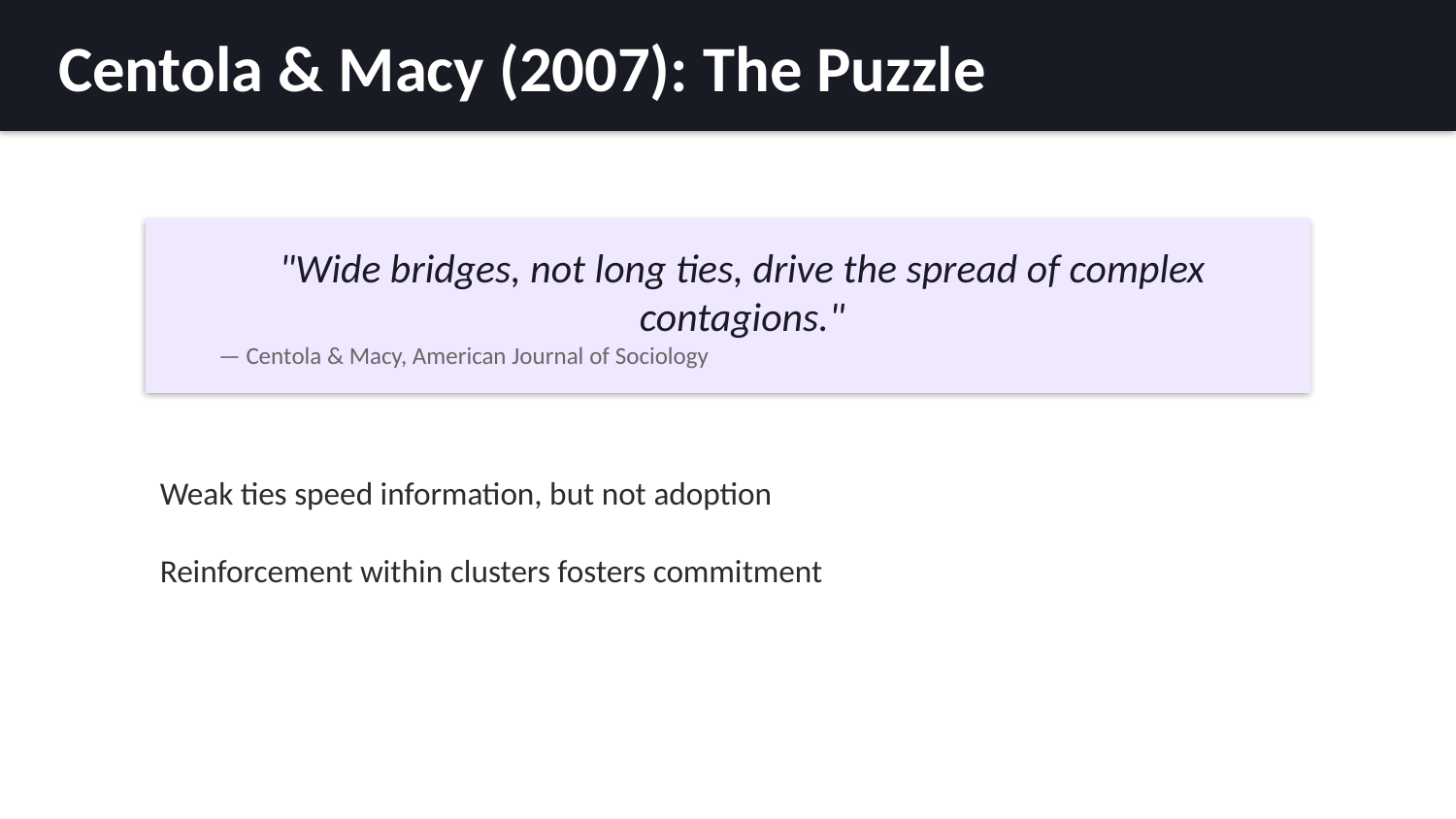

Centola & Macy (2007): The Puzzle
"Wide bridges, not long ties, drive the spread of complex contagions."
— Centola & Macy, American Journal of Sociology
Weak ties speed information, but not adoption

Reinforcement within clusters fosters commitment